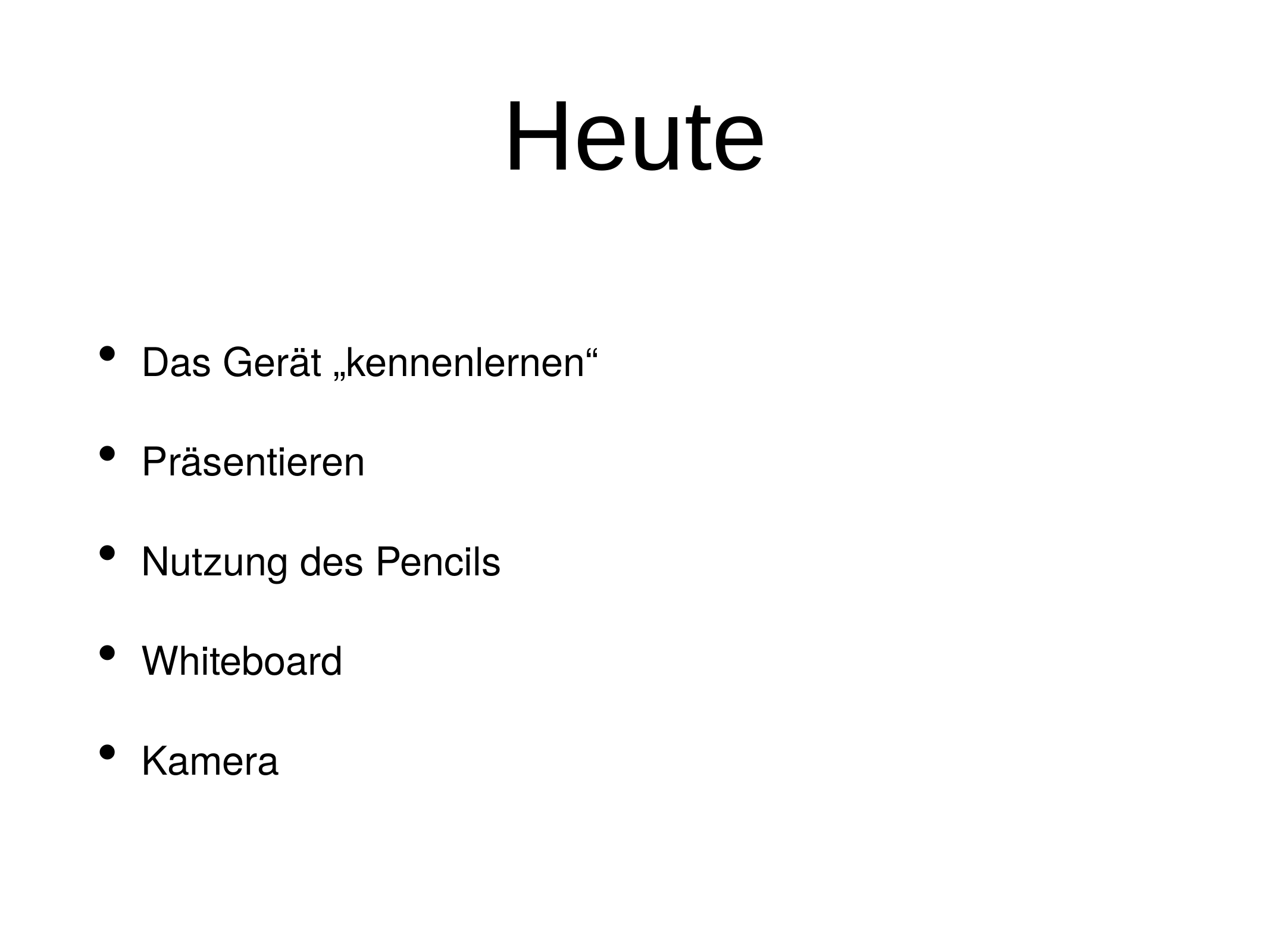

# Heute
Das Gerät „kennenlernen“
Präsentieren
Nutzung des Pencils
Whiteboard
Kamera